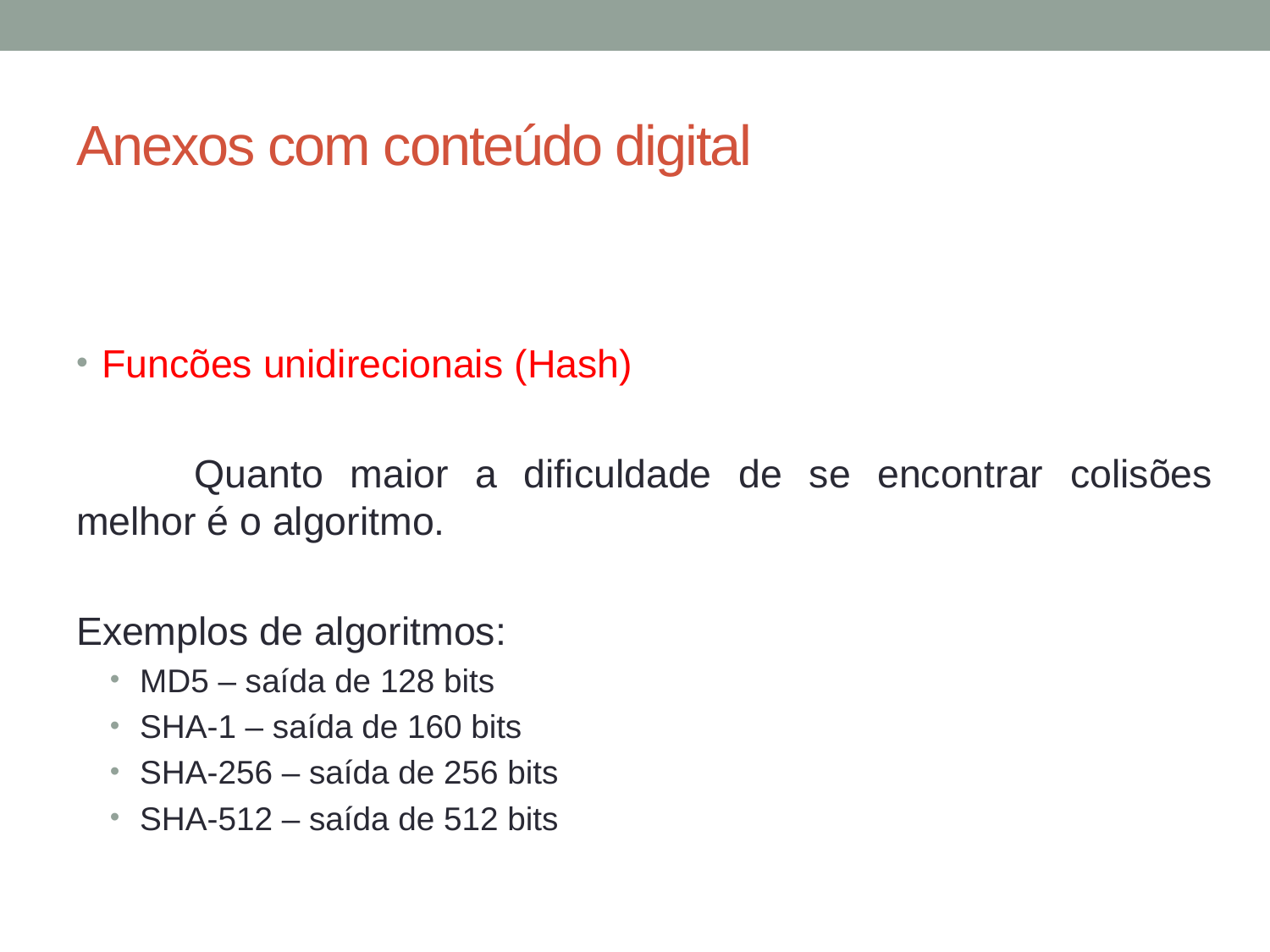

# Anexos com conteúdo digital

Funcões unidirecionais (Hash)

	Quanto maior a dificuldade de se encontrar colisões melhor é o algoritmo.

Exemplos de algoritmos:
MD5 – saída de 128 bits
SHA-1 – saída de 160 bits
SHA-256 – saída de 256 bits
SHA-512 – saída de 512 bits